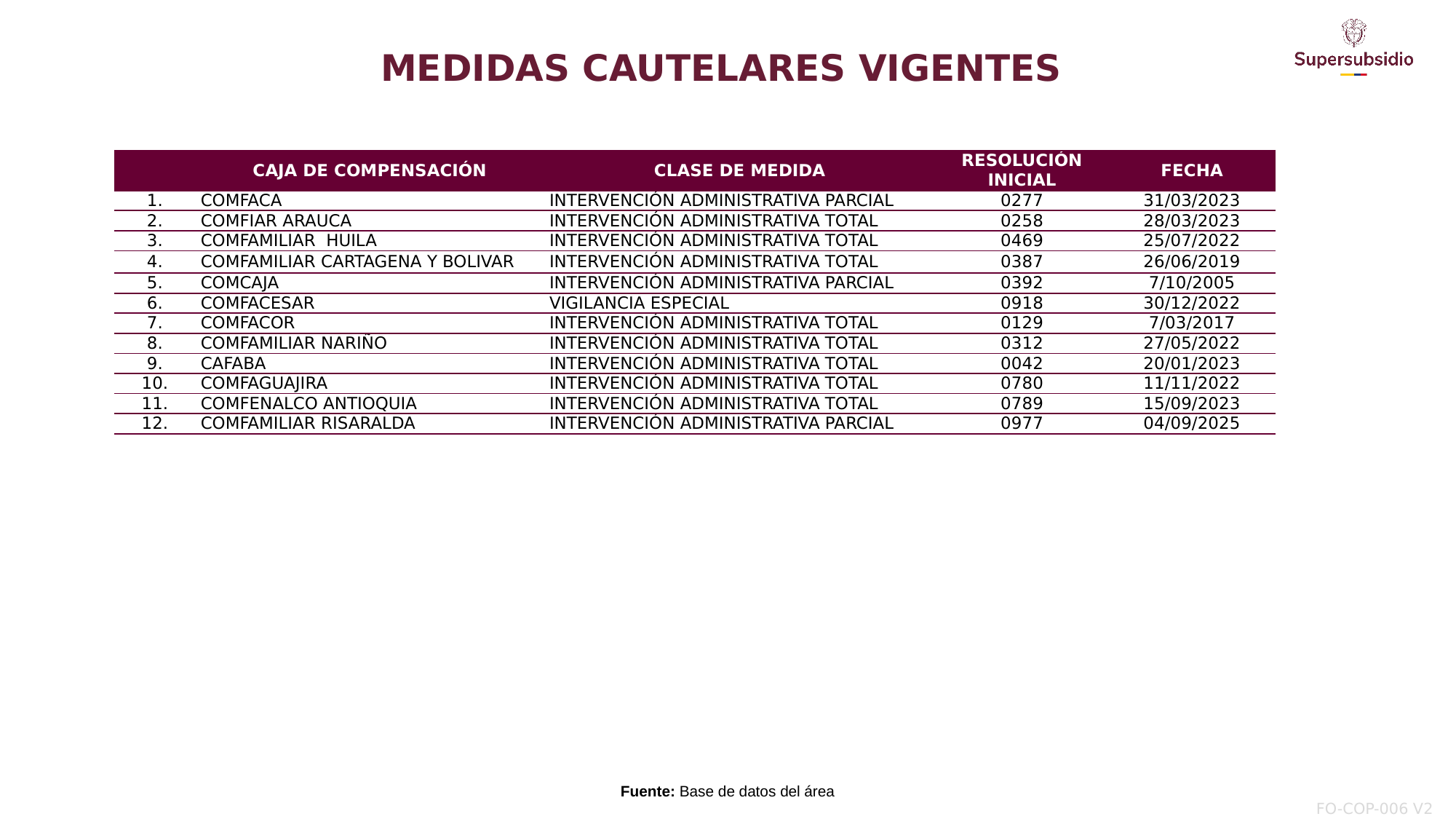

MEDIDAS CAUTELARES VIGENTES
|  | CAJA DE COMPENSACIÓN | CLASE DE MEDIDA | RESOLUCIÓN INICIAL | FECHA |
| --- | --- | --- | --- | --- |
| 1. | COMFACA | INTERVENCIÓN ADMINISTRATIVA PARCIAL | 0277 | 31/03/2023 |
| 2. | COMFIAR ARAUCA | INTERVENCIÓN ADMINISTRATIVA TOTAL | 0258 | 28/03/2023 |
| 3. | COMFAMILIAR HUILA | INTERVENCIÓN ADMINISTRATIVA TOTAL | 0469 | 25/07/2022 |
| 4. | COMFAMILIAR CARTAGENA Y BOLIVAR | INTERVENCIÓN ADMINISTRATIVA TOTAL | 0387 | 26/06/2019 |
| 5. | COMCAJA | INTERVENCIÓN ADMINISTRATIVA PARCIAL | 0392 | 7/10/2005 |
| 6. | COMFACESAR | VIGILANCIA ESPECIAL | 0918 | 30/12/2022 |
| 7. | COMFACOR | INTERVENCIÓN ADMINISTRATIVA TOTAL | 0129 | 7/03/2017 |
| 8. | COMFAMILIAR NARIÑO | INTERVENCIÓN ADMINISTRATIVA TOTAL | 0312 | 27/05/2022 |
| 9. | CAFABA | INTERVENCIÓN ADMINISTRATIVA TOTAL | 0042 | 20/01/2023 |
| 10. | COMFAGUAJIRA | INTERVENCIÓN ADMINISTRATIVA TOTAL | 0780 | 11/11/2022 |
| 11. | COMFENALCO ANTIOQUIA | INTERVENCIÓN ADMINISTRATIVA TOTAL | 0789 | 15/09/2023 |
| 12. | COMFAMILIAR RISARALDA | INTERVENCIÓN ADMINISTRATIVA PARCIAL | 0977 | 04/09/2025 |
Fuente: Base de datos del área
| FO-COP-006 V2 |
| --- |